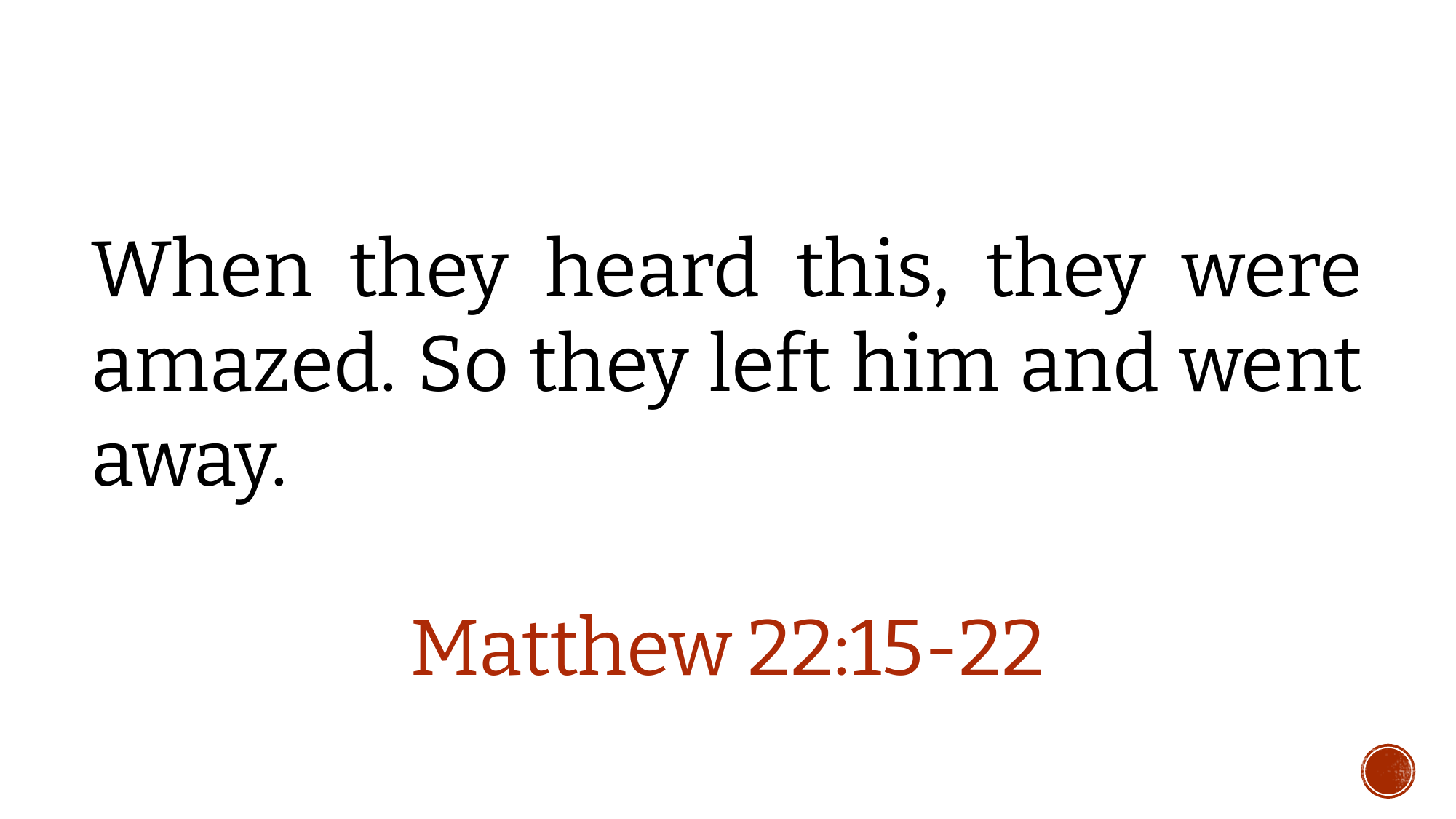

When they heard this, they were amazed. So they left him and went away.
											Matthew 22:15-22